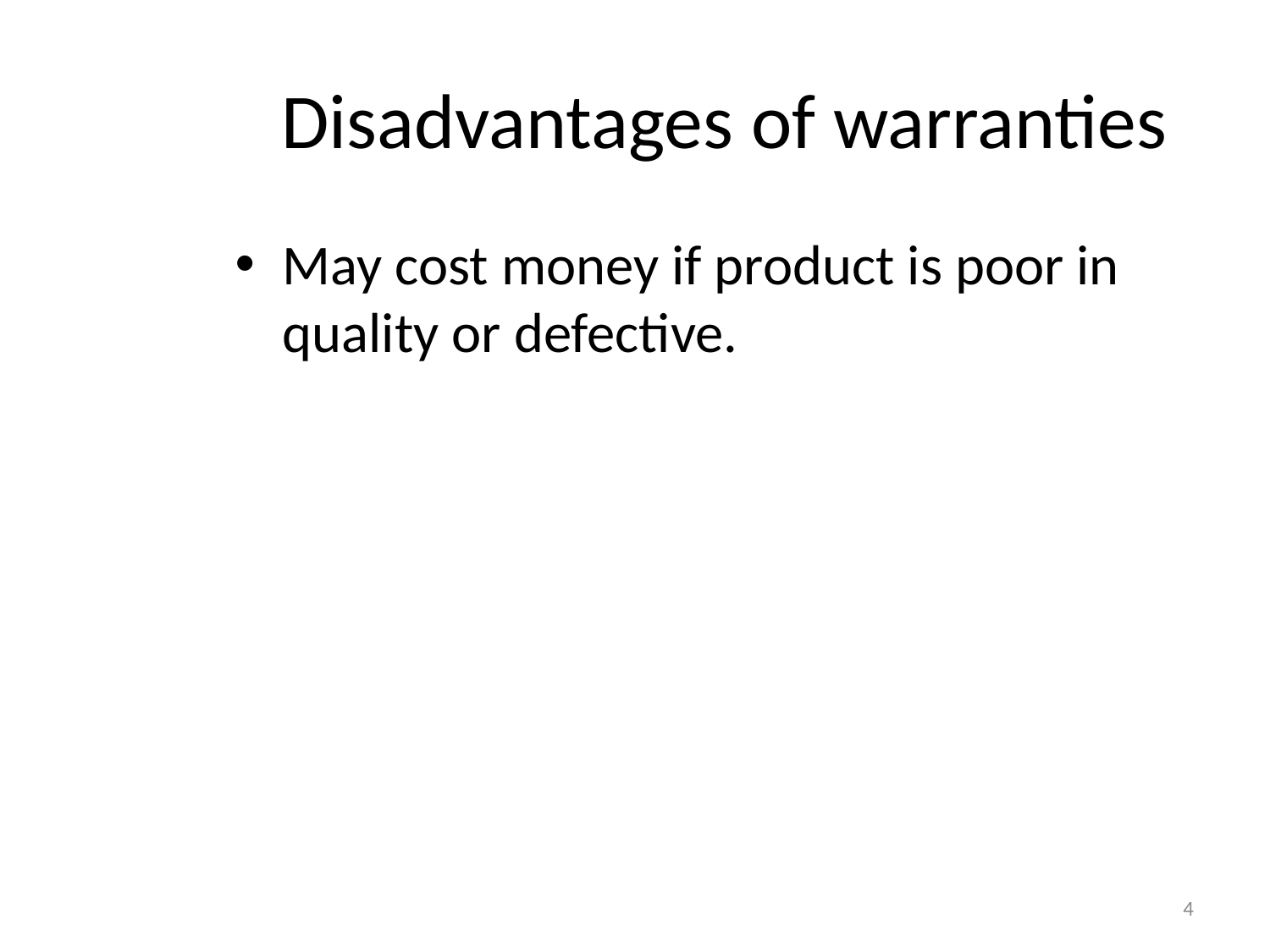

# Disadvantages of warranties
May cost money if product is poor in quality or defective.
4